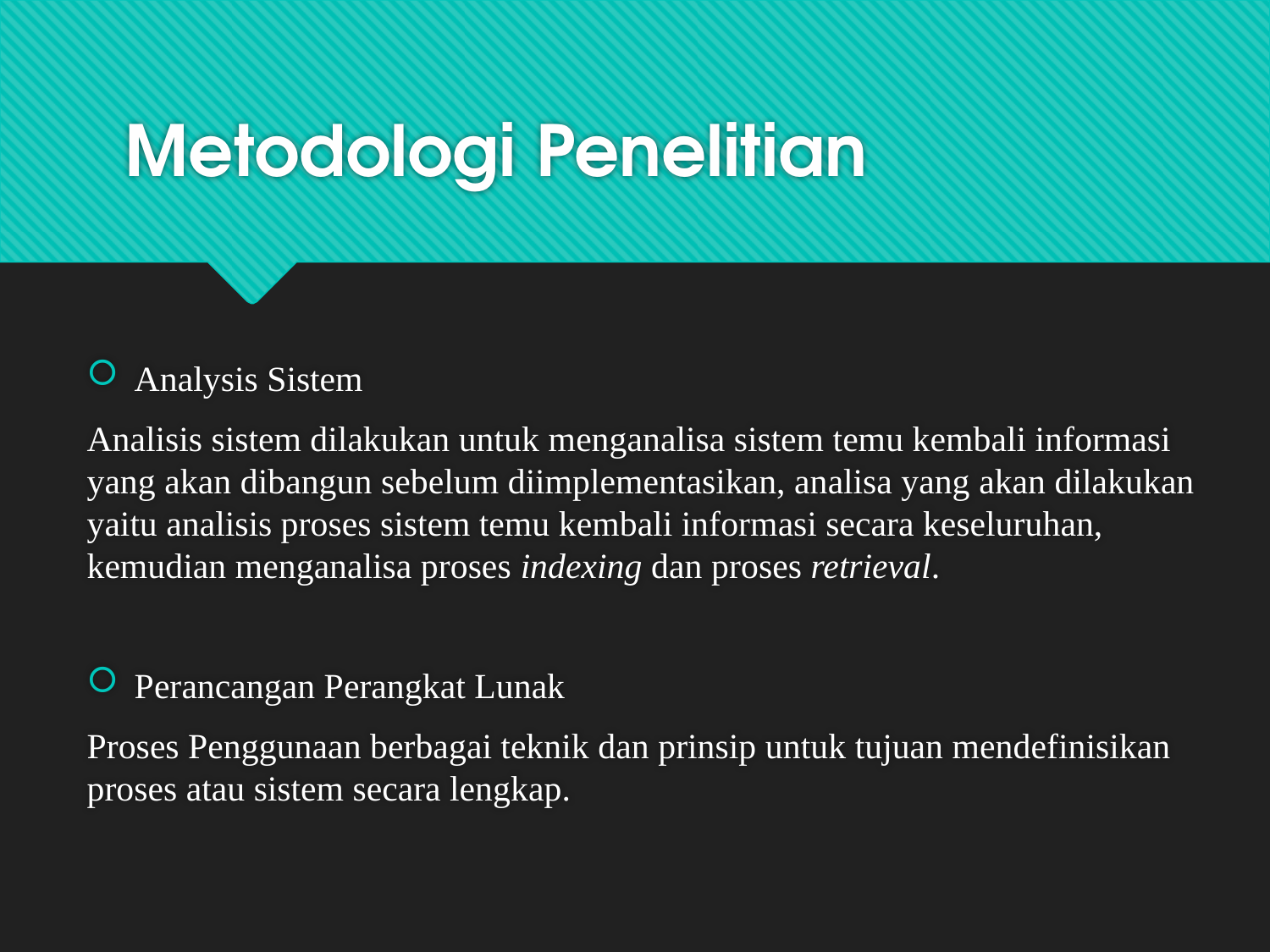

# Metodologi Penelitian
Analysis Sistem
Analisis sistem dilakukan untuk menganalisa sistem temu kembali informasi yang akan dibangun sebelum diimplementasikan, analisa yang akan dilakukan yaitu analisis proses sistem temu kembali informasi secara keseluruhan, kemudian menganalisa proses indexing dan proses retrieval.

Perancangan Perangkat Lunak
Proses Penggunaan berbagai teknik dan prinsip untuk tujuan mendefinisikan proses atau sistem secara lengkap.